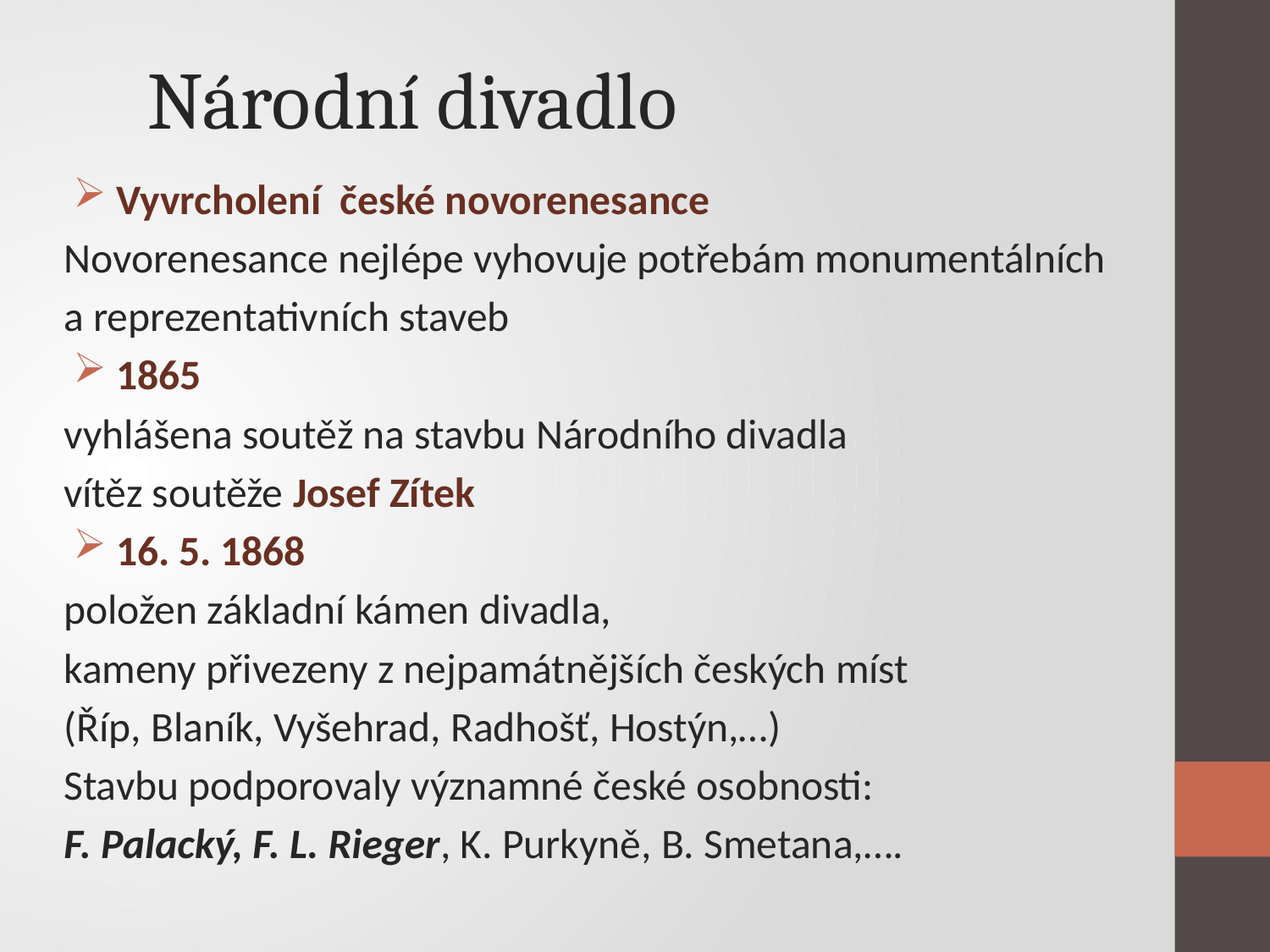

# Národní divadlo
 Vyvrcholení  české novorenesance
Novorenesance nejlépe vyhovuje potřebám monumentálních
a reprezentativních staveb
 1865
vyhlášena soutěž na stavbu Národního divadla
vítěz soutěže Josef Zítek
 16. 5. 1868
položen základní kámen divadla,
kameny přivezeny z nejpamátnějších českých míst
(Říp, Blaník, Vyšehrad, Radhošť, Hostýn,…)
Stavbu podporovaly významné české osobnosti:
F. Palacký, F. L. Rieger, K. Purkyně, B. Smetana,….